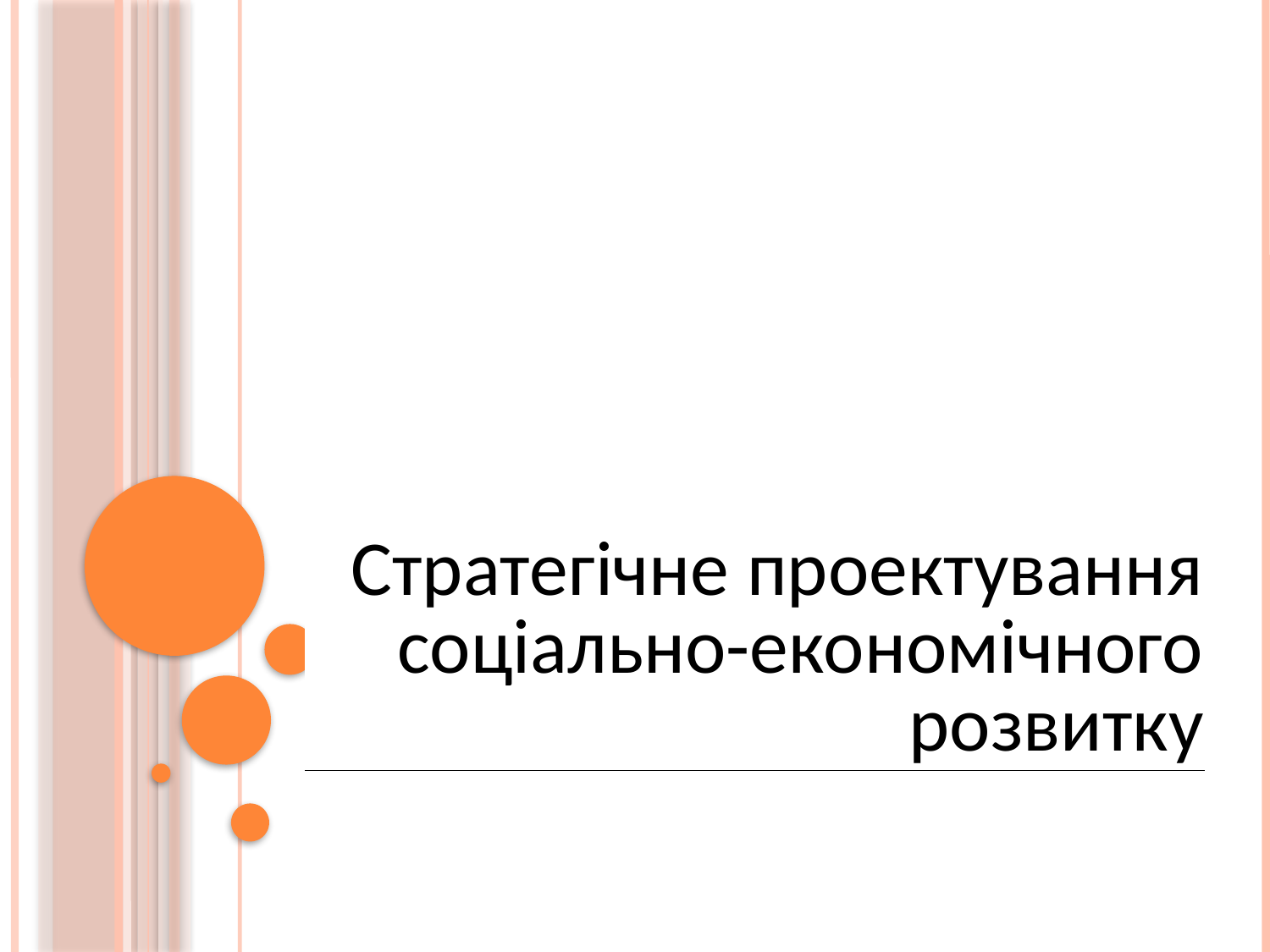

#
| Стратегічне проектування соціально-економічного розвитку |
| --- |